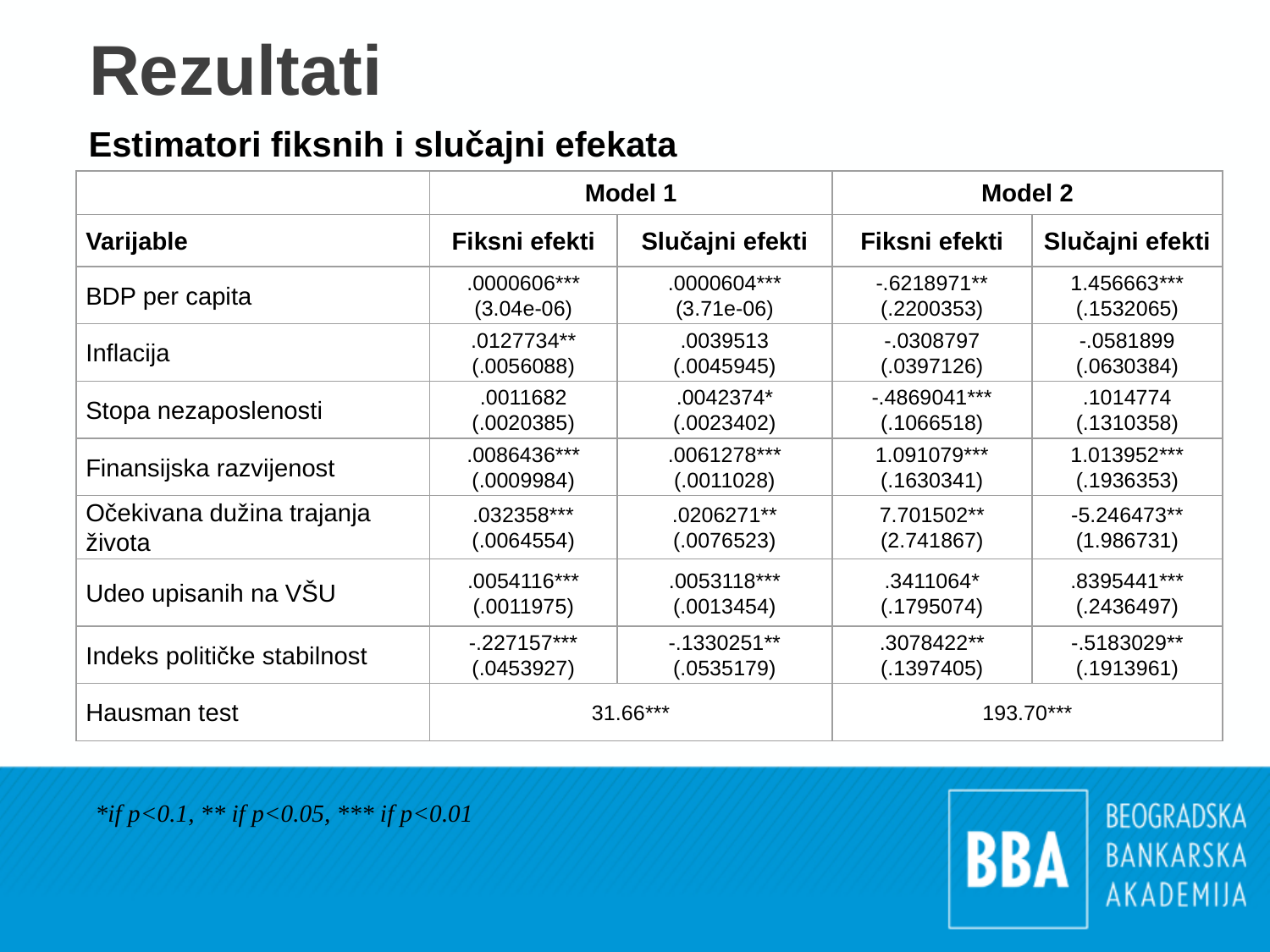

# Rezultati
Estimatori fiksnih i slučajni efekata
|  | Model 1 |  | Model 2 |  |
| --- | --- | --- | --- | --- |
| Varijable | Fiksni efekti | Slučajni efekti | Fiksni efekti | Slučajni efekti |
| BDP per capita | .0000606\*\*\* (3.04e-06) | .0000604\*\*\* (3.71e-06) | -.6218971\*\* (.2200353) | 1.456663\*\*\* (.1532065) |
| Inflacija | .0127734\*\* (.0056088) | .0039513 (.0045945) | -.0308797 (.0397126) | -.0581899 (.0630384) |
| Stopa nezaposlenosti | .0011682 (.0020385) | .0042374\* (.0023402) | -.4869041\*\*\* (.1066518) | .1014774 (.1310358) |
| Finansijska razvijenost | .0086436\*\*\* (.0009984) | .0061278\*\*\* (.0011028) | 1.091079\*\*\* (.1630341) | 1.013952\*\*\* (.1936353) |
| Očekivana dužina trajanja života | .032358\*\*\* (.0064554) | .0206271\*\* (.0076523) | 7.701502\*\* (2.741867) | -5.246473\*\* (1.986731) |
| Udeo upisanih na VŠU | .0054116\*\*\* (.0011975) | .0053118\*\*\* (.0013454) | .3411064\* (.1795074) | .8395441\*\*\* (.2436497) |
| Indeks političke stabilnost | -.227157\*\*\* (.0453927) | -.1330251\*\* (.0535179) | .3078422\*\* (.1397405) | -.5183029\*\* (.1913961) |
| Hausman test | 31.66\*\*\* |  | 193.70\*\*\* |  |
 *if p<0.1, ** if p<0.05, *** if p<0.01